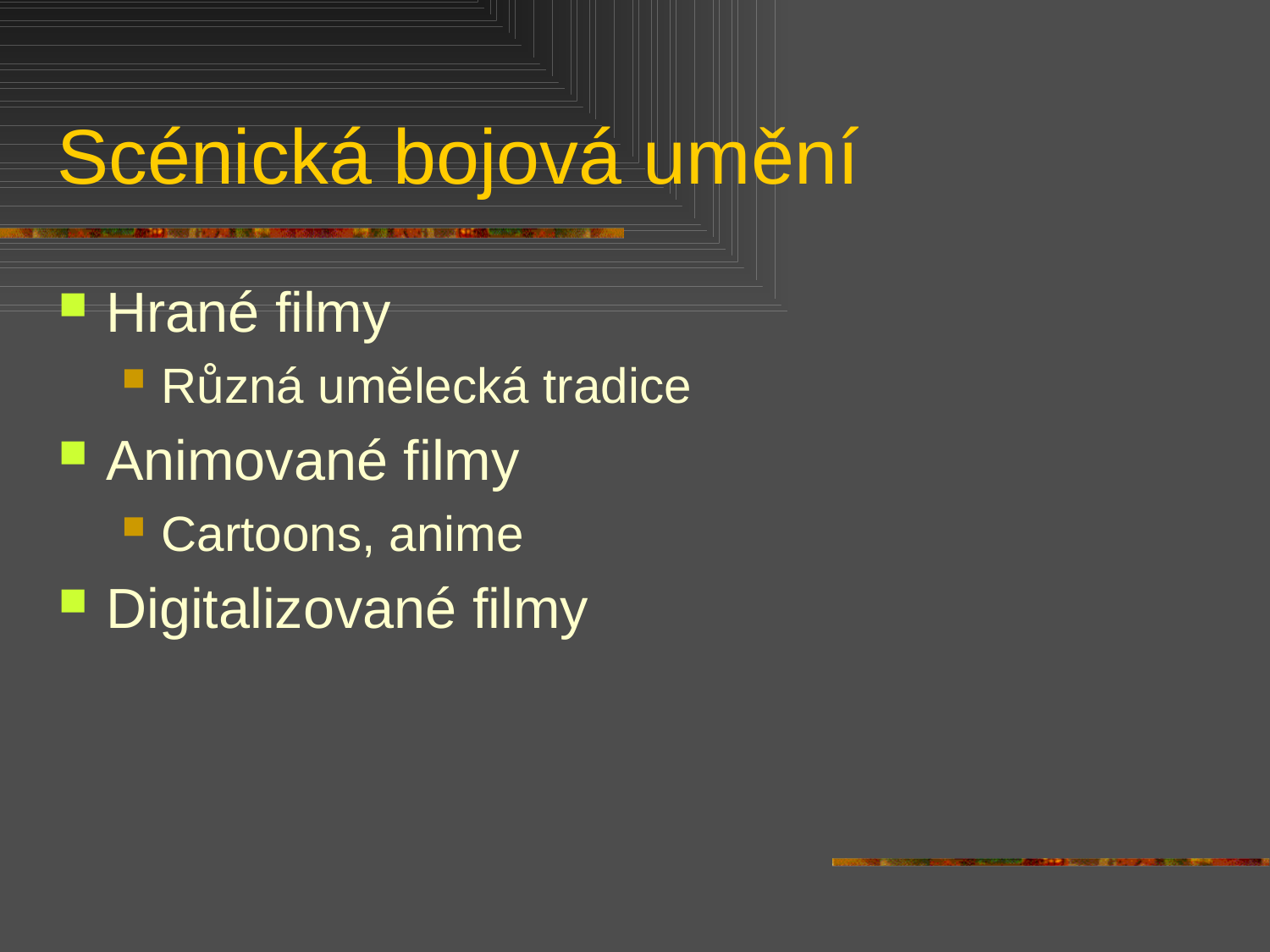

# Scénická bojová umění
Hrané filmy
Různá umělecká tradice
Animované filmy
Cartoons, anime
Digitalizované filmy